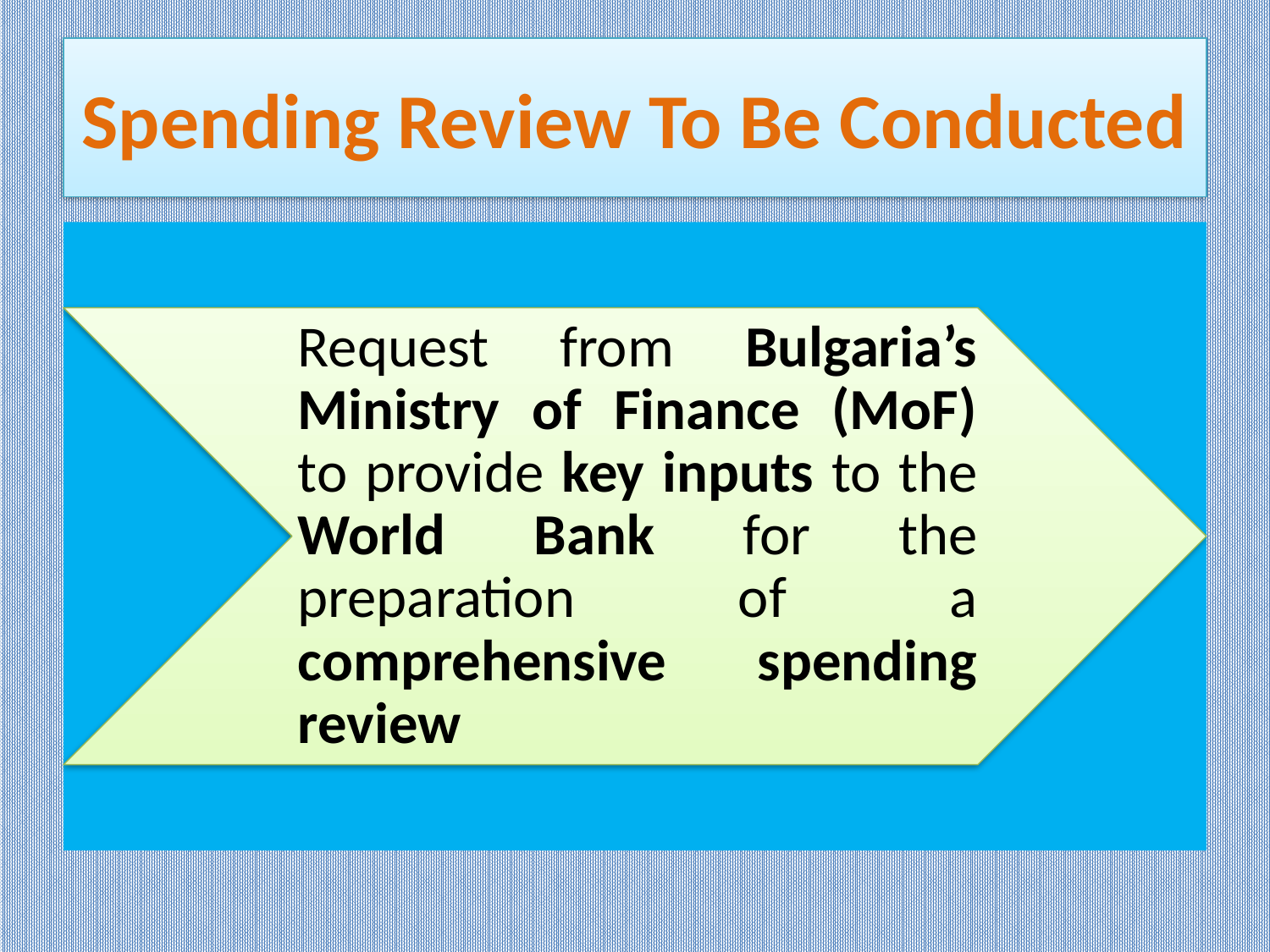

# Spending Review To Be Conducted
Request from Bulgaria’s Ministry of Finance (MoF) to provide key inputs to the World Bank for the preparation of a comprehensive spending review